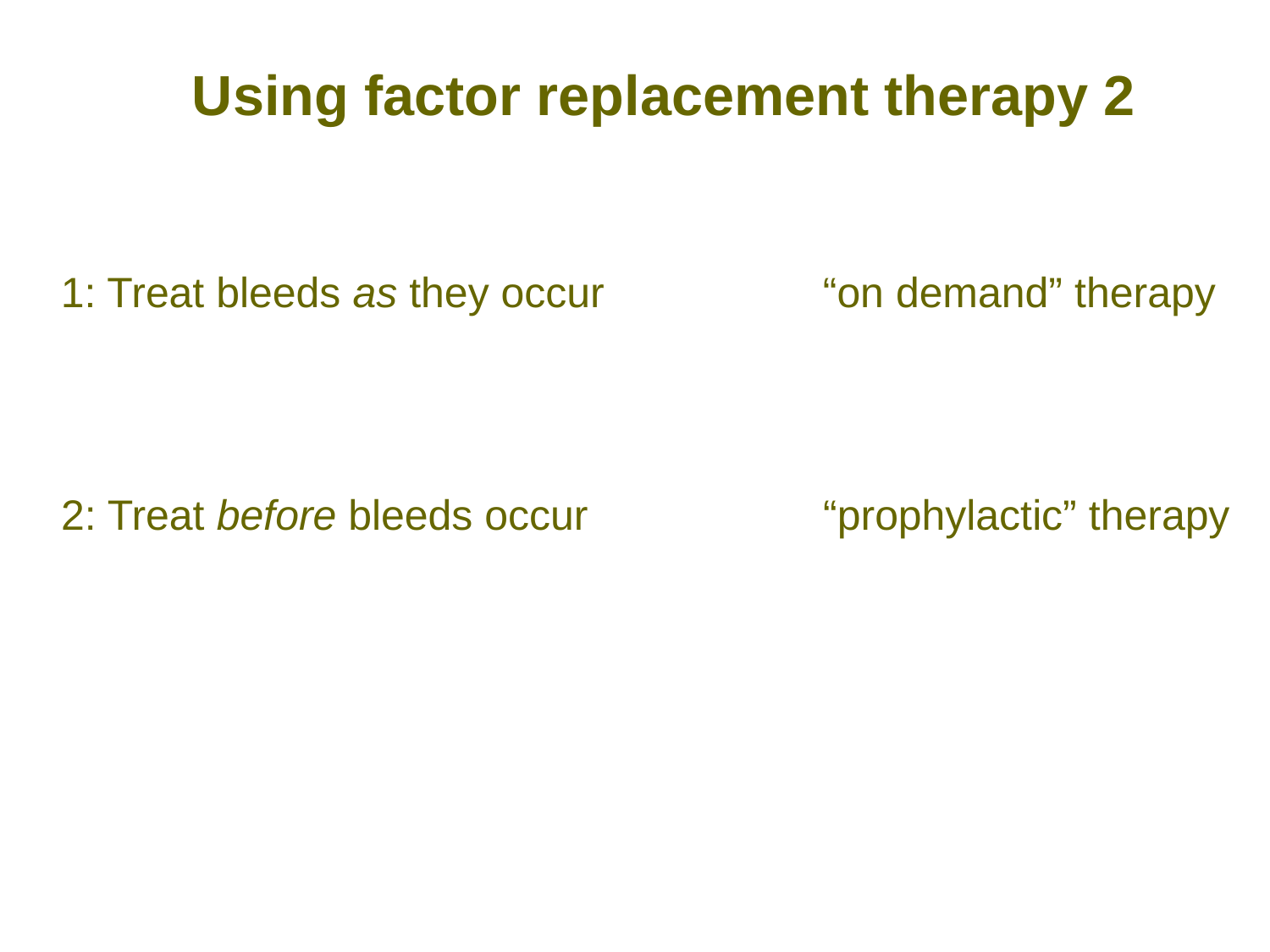

Using factor replacement therapy 2
1: Treat bleeds as they occur		“on demand” therapy
2: Treat before bleeds occur		“prophylactic” therapy